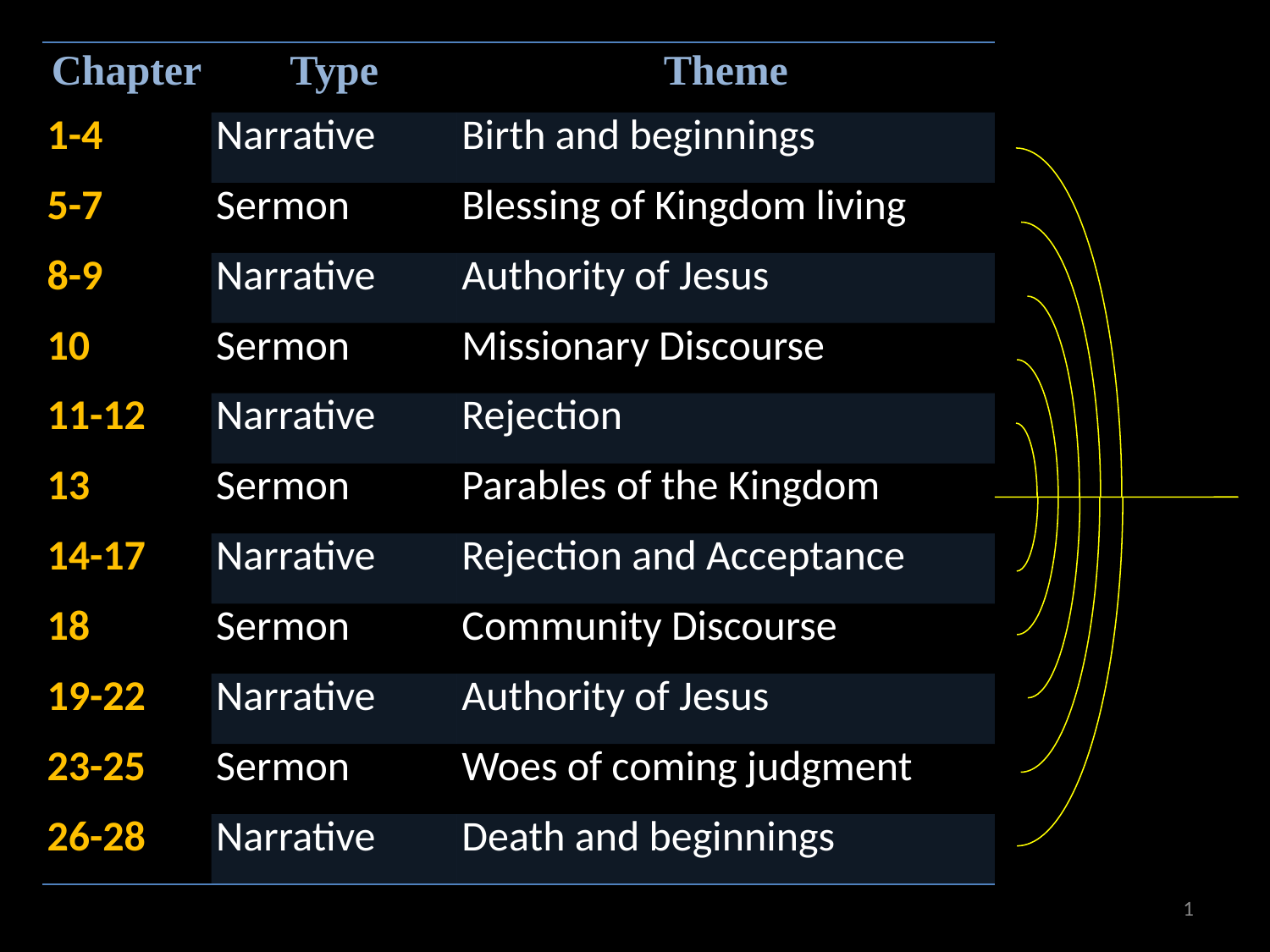

| Chapter | Type | Theme |
| --- | --- | --- |
| 1-4 | Narrative | Birth and beginnings |
| 5-7 | Sermon | Blessing of Kingdom living |
| 8-9 | Narrative | Authority of Jesus |
| 10 | Sermon | Missionary Discourse |
| 11-12 | Narrative | Rejection |
| 13 | Sermon | Parables of the Kingdom |
| 14-17 | Narrative | Rejection and Acceptance |
| 18 | Sermon | Community Discourse |
| 19-22 | Narrative | Authority of Jesus |
| 23-25 | Sermon | Woes of coming judgment |
| 26-28 | Narrative | Death and beginnings |

1